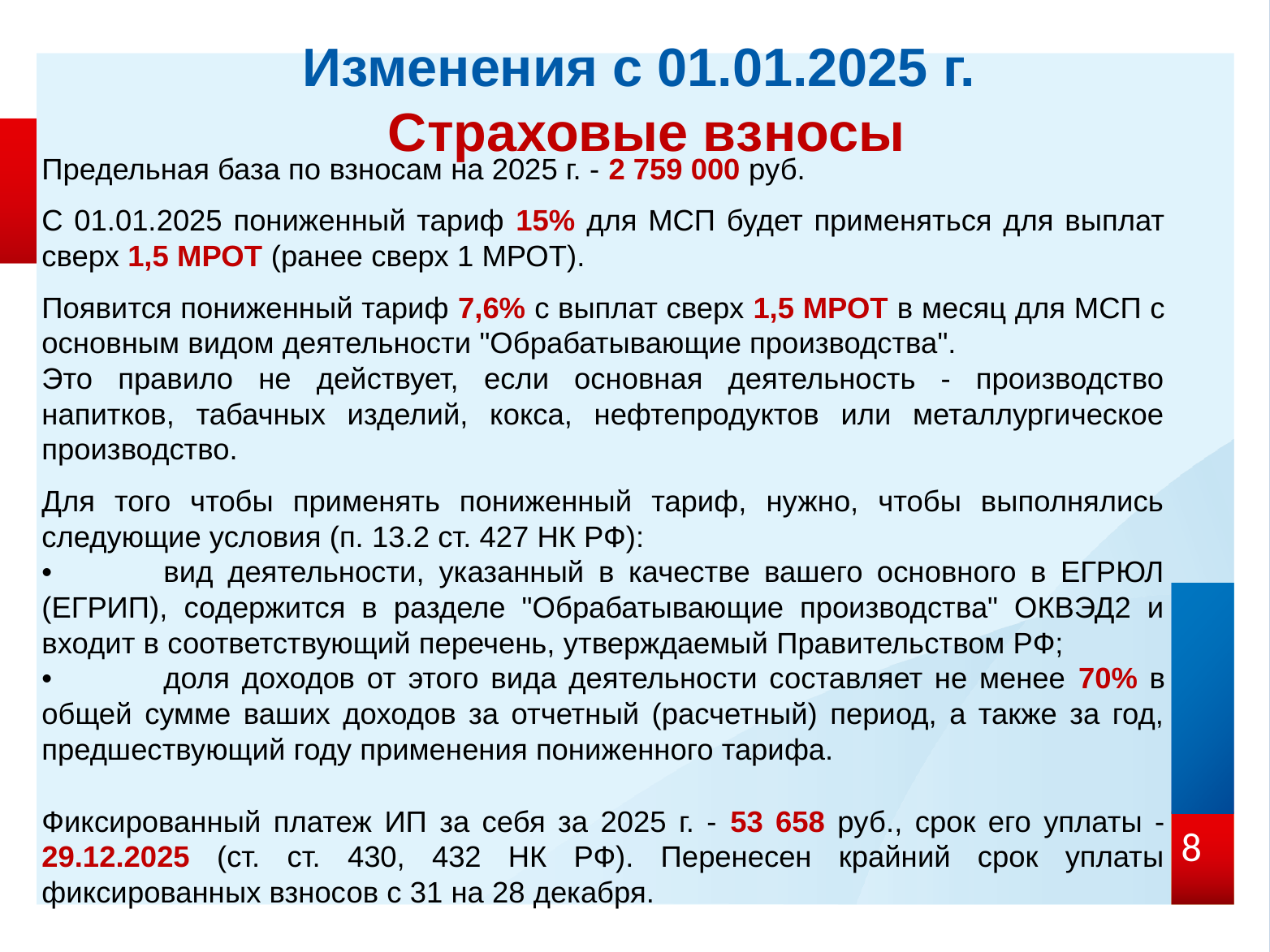

Изменения с 01.01.2025 г.
Страховые взносы

Предельная база по взносам на 2025 г. - 2 759 000 руб.

С 01.01.2025 пониженный тариф 15% для МСП будет применяться для выплат сверх 1,5 МРОТ (ранее сверх 1 МРОТ).

Появится пониженный тариф 7,6% с выплат сверх 1,5 МРОТ в месяц для МСП с основным видом деятельности "Обрабатывающие производства".
Это правило не действует, если основная деятельность - производство напитков, табачных изделий, кокса, нефтепродуктов или металлургическое производство.

Для того чтобы применять пониженный тариф, нужно, чтобы выполнялись следующие условия (п. 13.2 ст. 427 НК РФ):
•	вид деятельности, указанный в качестве вашего основного в ЕГРЮЛ (ЕГРИП), содержится в разделе "Обрабатывающие производства" ОКВЭД2 и входит в соответствующий перечень, утверждаемый Правительством РФ;
•	доля доходов от этого вида деятельности составляет не менее 70% в общей сумме ваших доходов за отчетный (расчетный) период, а также за год, предшествующий году применения пониженного тарифа.

Фиксированный платеж ИП за себя за 2025 г. - 53 658 руб., срок его уплаты - 29.12.2025 (ст. ст. 430, 432 НК РФ). Перенесен крайний срок уплаты фиксированных взносов с 31 на 28 декабря.
8